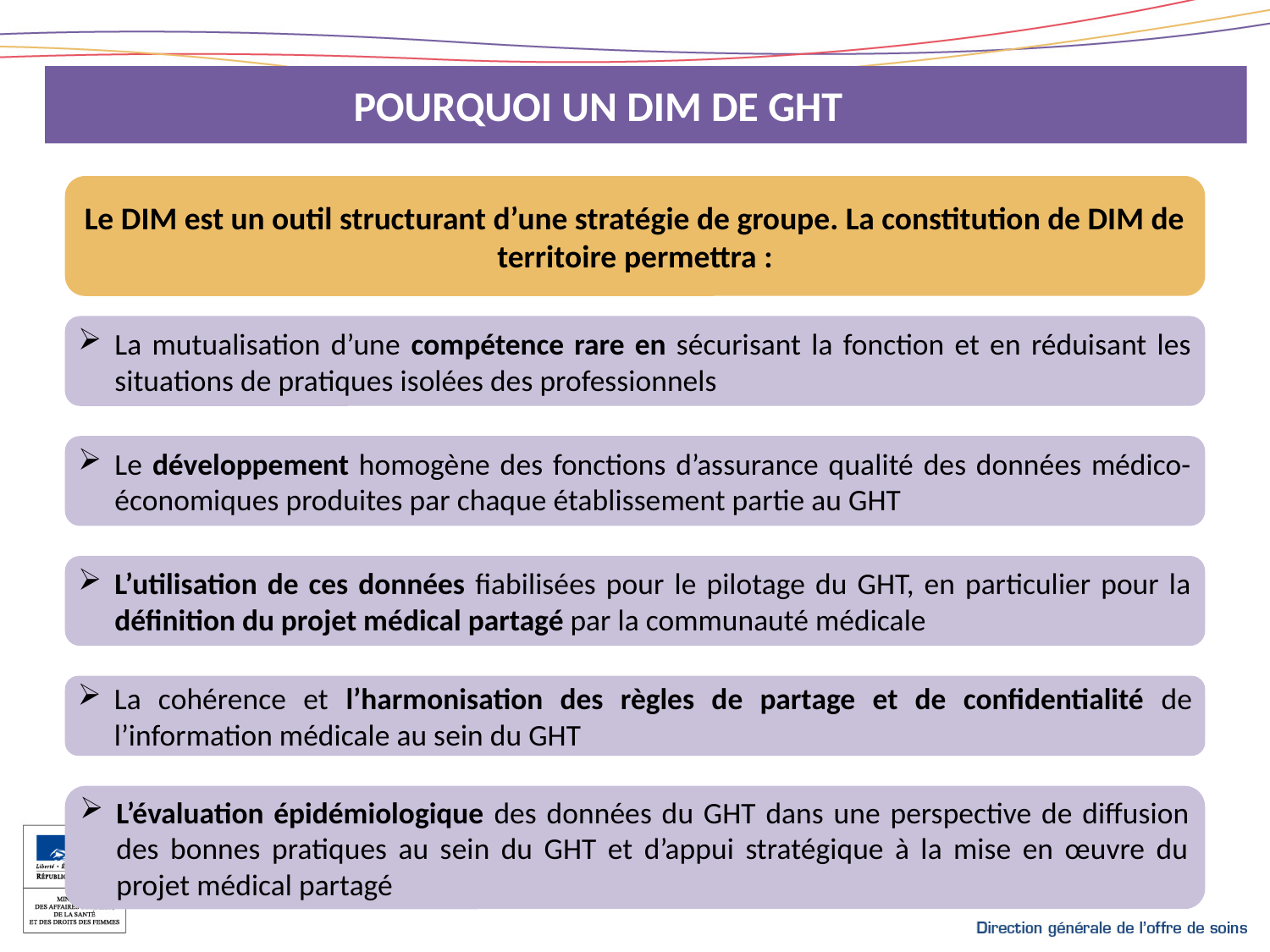

POURQUOI UN DIM DE GHT

Le DIM est un outil structurant d’une stratégie de groupe. La constitution de DIM de territoire permettra :

La mutualisation d’une compétence rare en sécurisant la fonction et en réduisant les situations de pratiques isolées des professionnels
Le développement homogène des fonctions d’assurance qualité des données médico- économiques produites par chaque établissement partie au GHT
L’utilisation de ces données fiabilisées pour le pilotage du GHT, en particulier pour la définition du projet médical partagé par la communauté médicale
La cohérence et l’harmonisation des règles de partage et de confidentialité de l’information médicale au sein du GHT
L’évaluation épidémiologique des données du GHT dans une perspective de diffusion des bonnes pratiques au sein du GHT et d’appui stratégique à la mise en œuvre du projet médical partagé